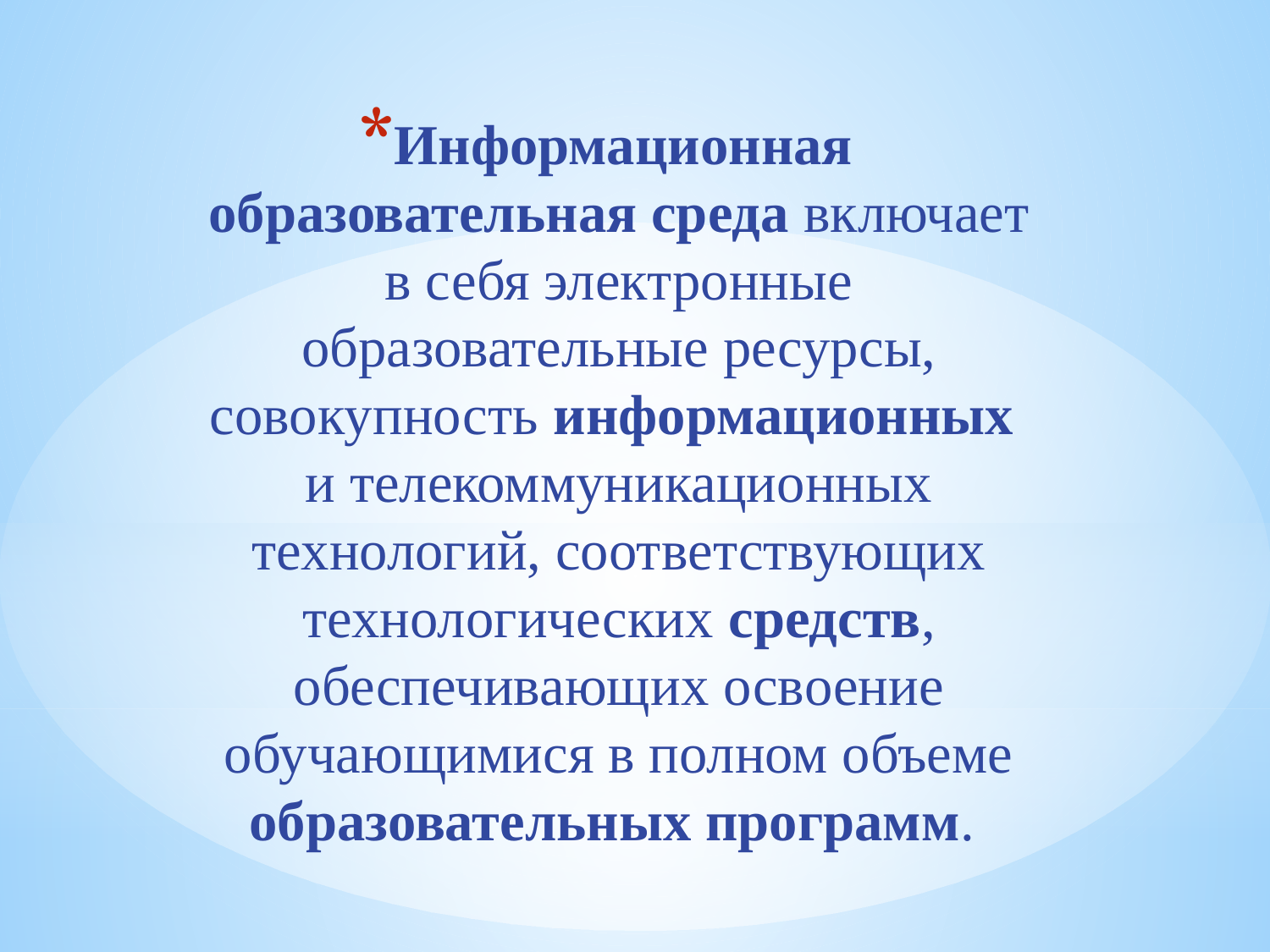

Информационная образовательная среда включает в себя электронные образовательные ресурсы, совокупность информационных и телекоммуникационных технологий, соответствующих технологических средств, обеспечивающих освоение обучающимися в полном объеме образовательных программ.